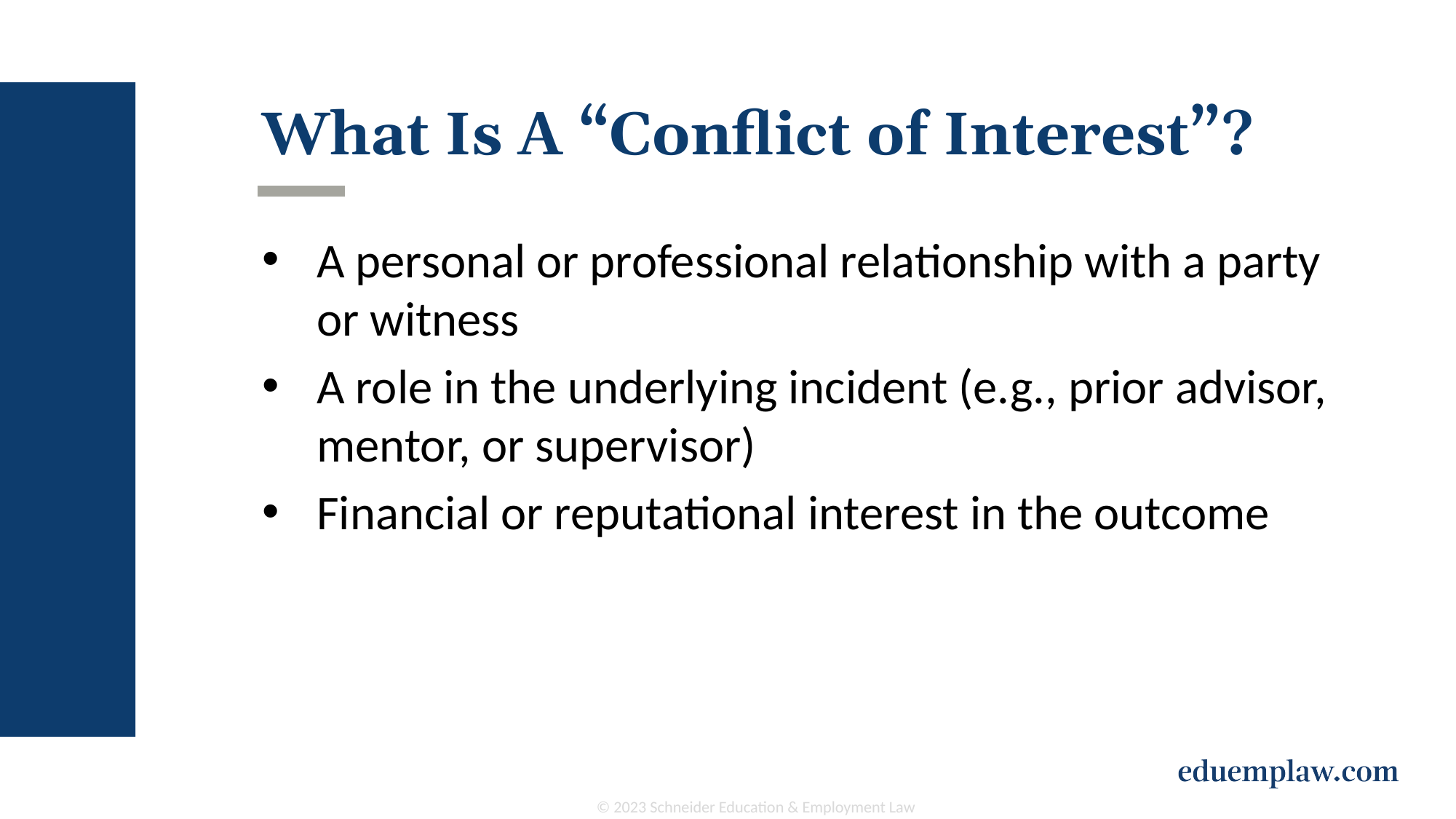

# What Is A “Conflict of Interest”?
A personal or professional relationship with a party or witness
A role in the underlying incident (e.g., prior advisor, mentor, or supervisor)
Financial or reputational interest in the outcome